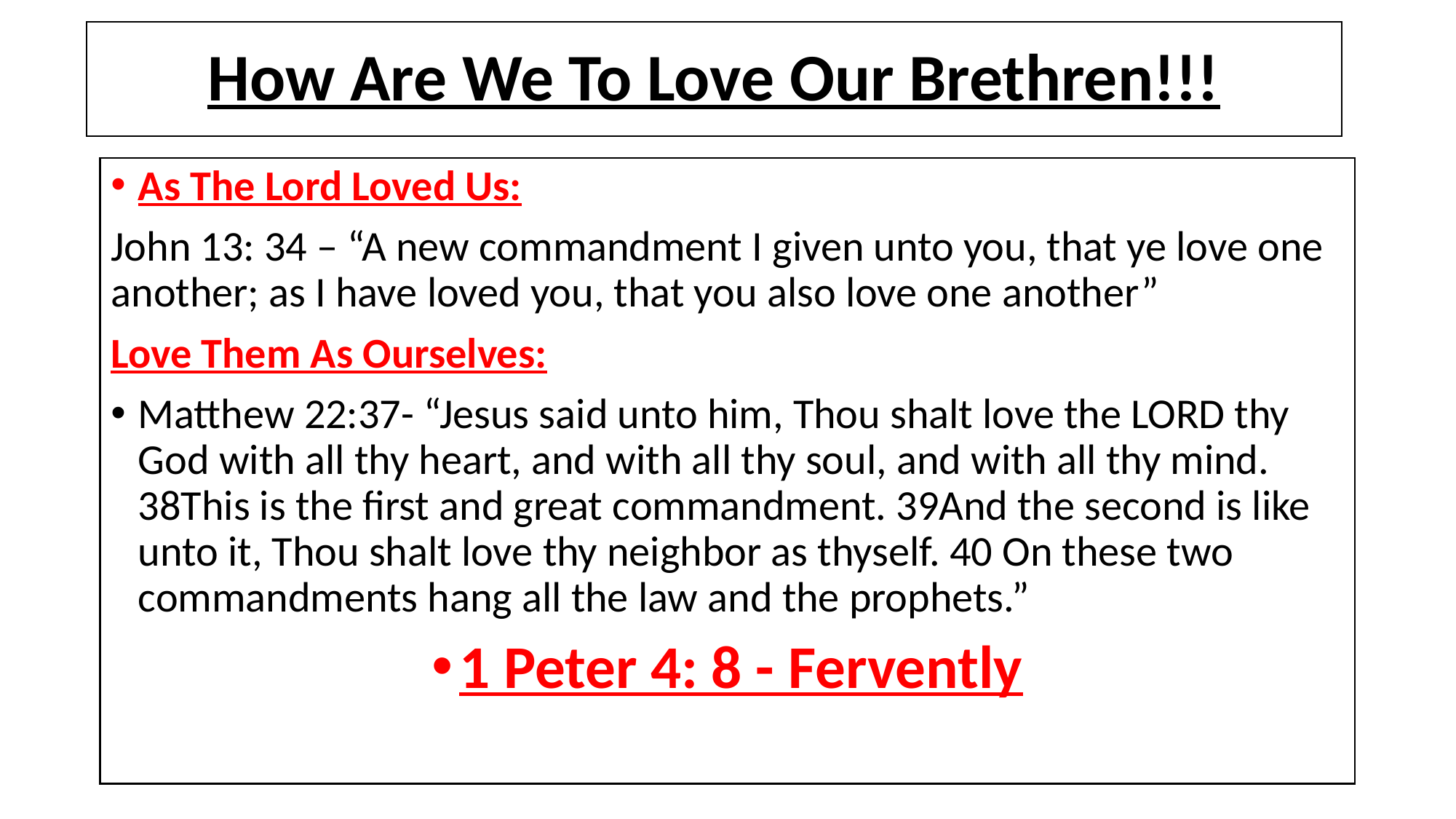

# How Are We To Love Our Brethren!!!
As The Lord Loved Us:
John 13: 34 – “A new commandment I given unto you, that ye love one another; as I have loved you, that you also love one another”
Love Them As Ourselves:
Matthew 22:37- “Jesus said unto him, Thou shalt love the LORD thy God with all thy heart, and with all thy soul, and with all thy mind. 38This is the first and great commandment. 39And the second is like unto it, Thou shalt love thy neighbor as thyself. 40 On these two commandments hang all the law and the prophets.”
1 Peter 4: 8 - Fervently